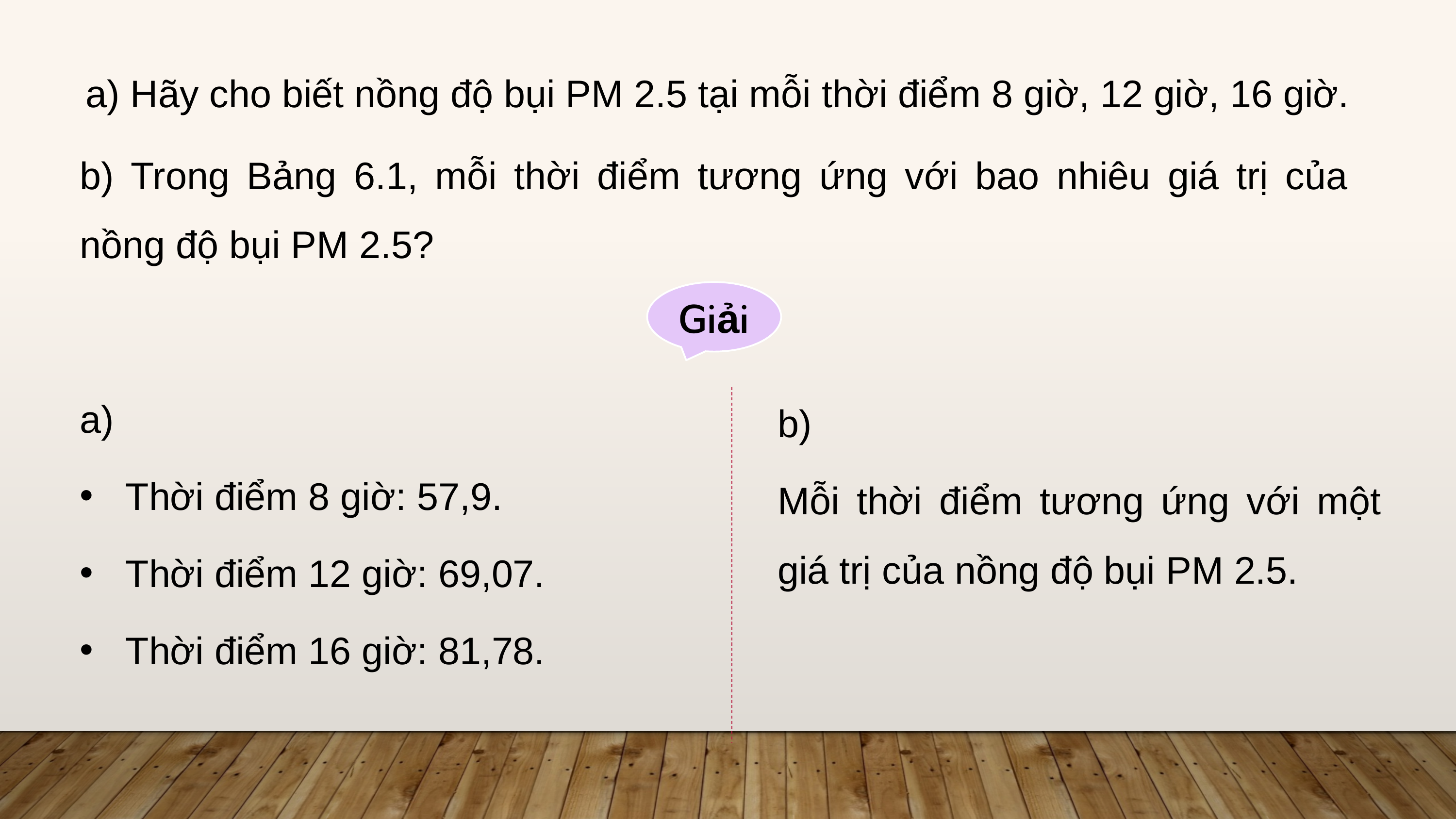

a) Hãy cho biết nồng độ bụi PM 2.5 tại mỗi thời điểm 8 giờ, 12 giờ, 16 giờ.
b) Trong Bảng 6.1, mỗi thời điểm tương ứng với bao nhiêu giá trị của nồng độ bụi PM 2.5?
Giải
a)
Thời điểm 8 giờ: 57,9.
Thời điểm 12 giờ: 69,07.
Thời điểm 16 giờ: 81,78.
b)
Mỗi thời điểm tương ứng với một giá trị của nồng độ bụi PM 2.5.